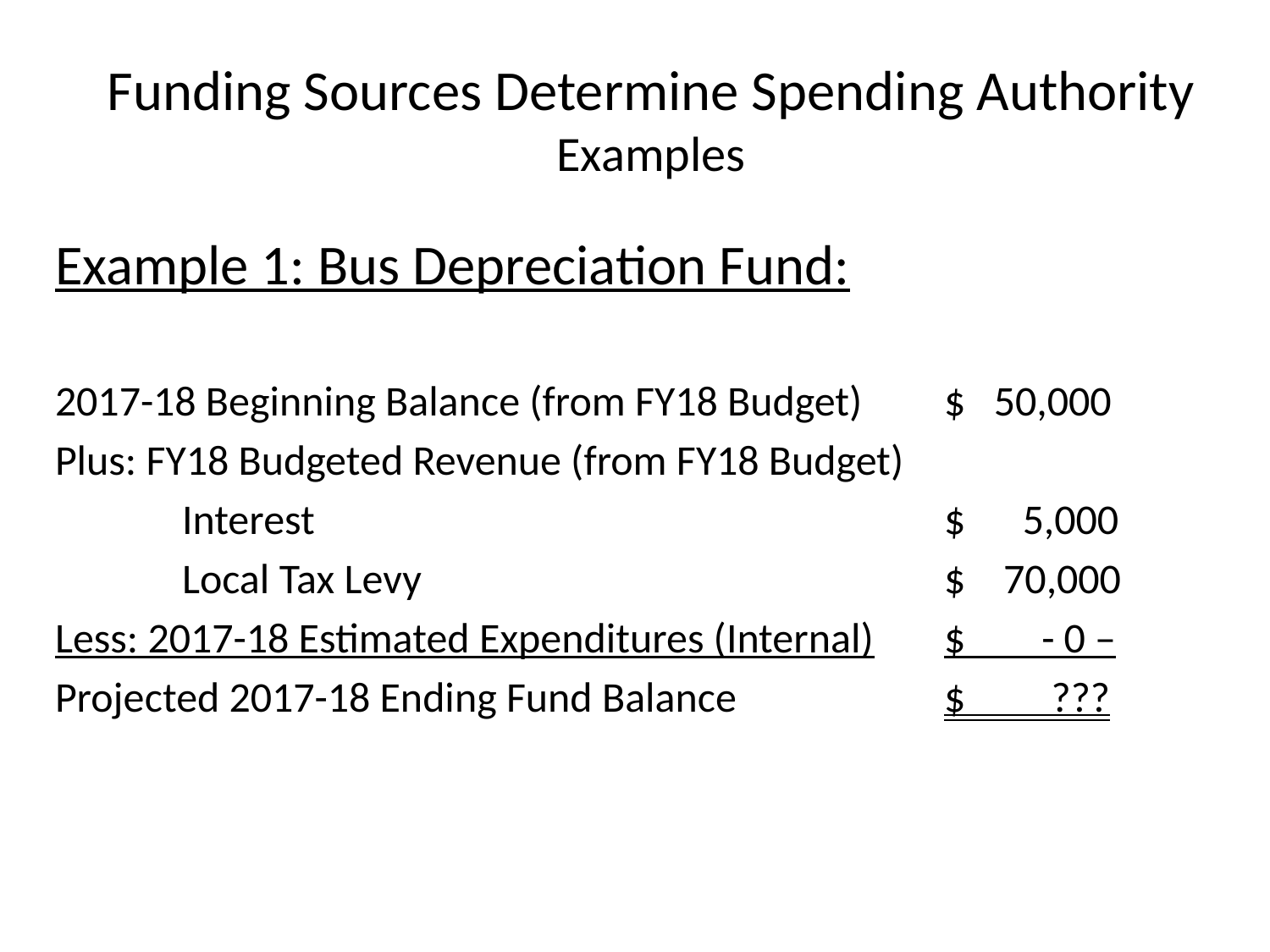

Funding Sources Determine Spending Authority
Examples
Example 1: Bus Depreciation Fund:

2017-18 Beginning Balance (from FY18 Budget)	$   50,000
Plus: FY18 Budgeted Revenue (from FY18 Budget)	$   75,000
	Interest					$      5,000
	Local Tax Levy					$    70,000
Less: 2017-18 Estimated Expenditures (Internal)	$        - 0 –
Projected 2017-18 Ending Fund Balance		$         ???